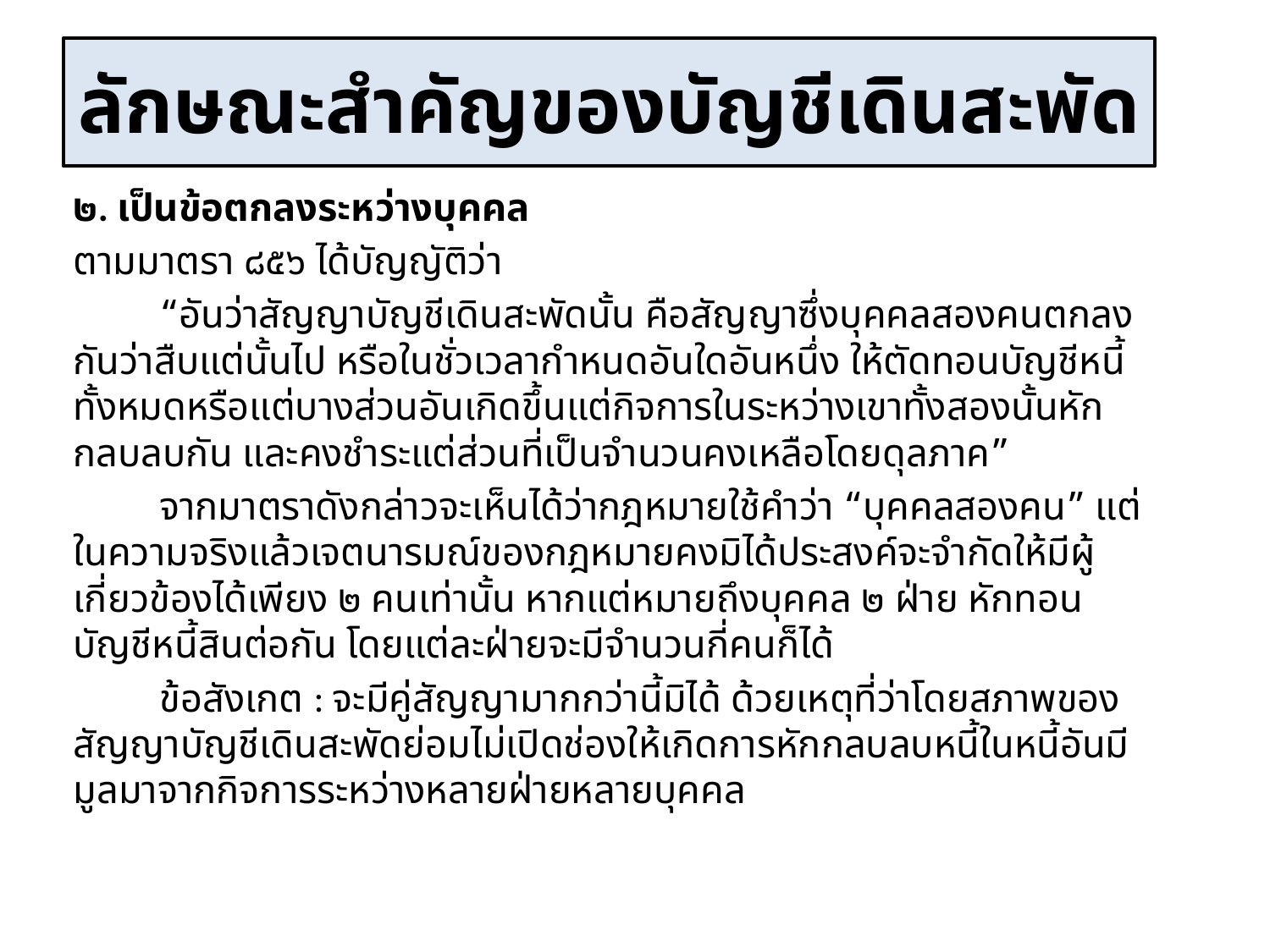

# ลักษณะสำคัญของบัญชีเดินสะพัด
๒. เป็นข้อตกลงระหว่างบุคคล
ตามมาตรา ๘๕๖ ได้บัญญัติว่า
	“อันว่าสัญญาบัญชีเดินสะพัดนั้น คือสัญญาซึ่งบุคคลสองคนตกลงกันว่าสืบแต่นั้นไป หรือในชั่วเวลากำหนดอันใดอันหนึ่ง ให้ตัดทอนบัญชีหนี้ทั้งหมดหรือแต่บางส่วนอันเกิดขึ้นแต่กิจการในระหว่างเขาทั้งสองนั้นหักกลบลบกัน และคงชำระแต่ส่วนที่เป็นจำนวนคงเหลือโดยดุลภาค”
	จากมาตราดังกล่าวจะเห็นได้ว่ากฎหมายใช้คำว่า “บุคคลสองคน” แต่ในความจริงแล้วเจตนารมณ์ของกฎหมายคงมิได้ประสงค์จะจำกัดให้มีผู้เกี่ยวข้องได้เพียง ๒ คนเท่านั้น หากแต่หมายถึงบุคคล ๒ ฝ่าย หักทอนบัญชีหนี้สินต่อกัน โดยแต่ละฝ่ายจะมีจำนวนกี่คนก็ได้
	ข้อสังเกต : จะมีคู่สัญญามากกว่านี้มิได้ ด้วยเหตุที่ว่าโดยสภาพของสัญญาบัญชีเดินสะพัดย่อมไม่เปิดช่องให้เกิดการหักกลบลบหนี้ในหนี้อันมีมูลมาจากกิจการระหว่างหลายฝ่ายหลายบุคคล